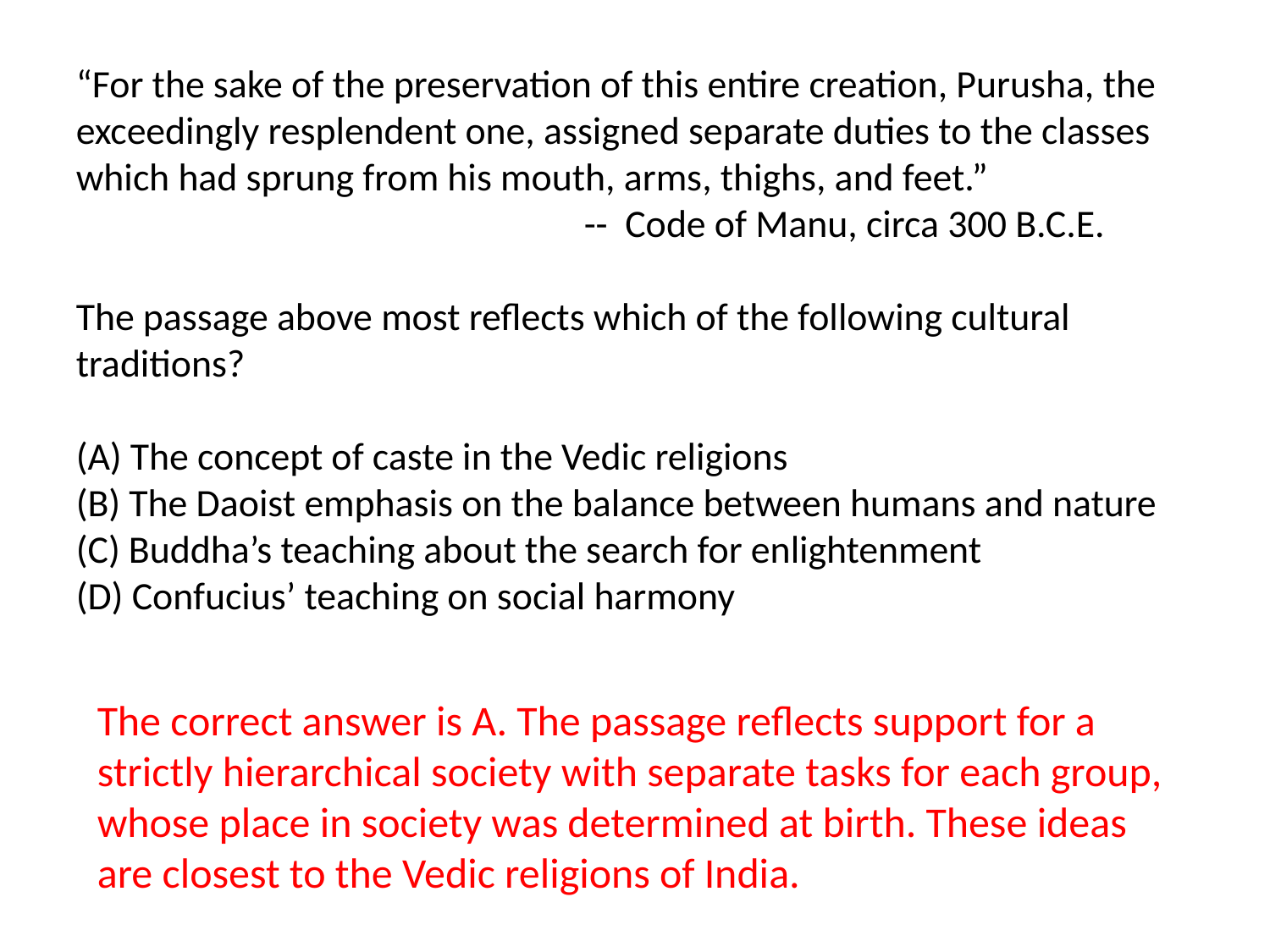

“For the sake of the preservation of this entire creation, Purusha, the exceedingly resplendent one, assigned separate duties to the classes which had sprung from his mouth, arms, thighs, and feet.”
				--  Code of Manu, circa 300 B.C.E.

The passage above most reflects which of the following cultural traditions?

(A) The concept of caste in the Vedic religions
(B) The Daoist emphasis on the balance between humans and nature
(C) Buddha’s teaching about the search for enlightenment
(D) Confucius’ teaching on social harmony
The correct answer is A. The passage reflects support for a strictly hierarchical society with separate tasks for each group, whose place in society was determined at birth. These ideas are closest to the Vedic religions of India.